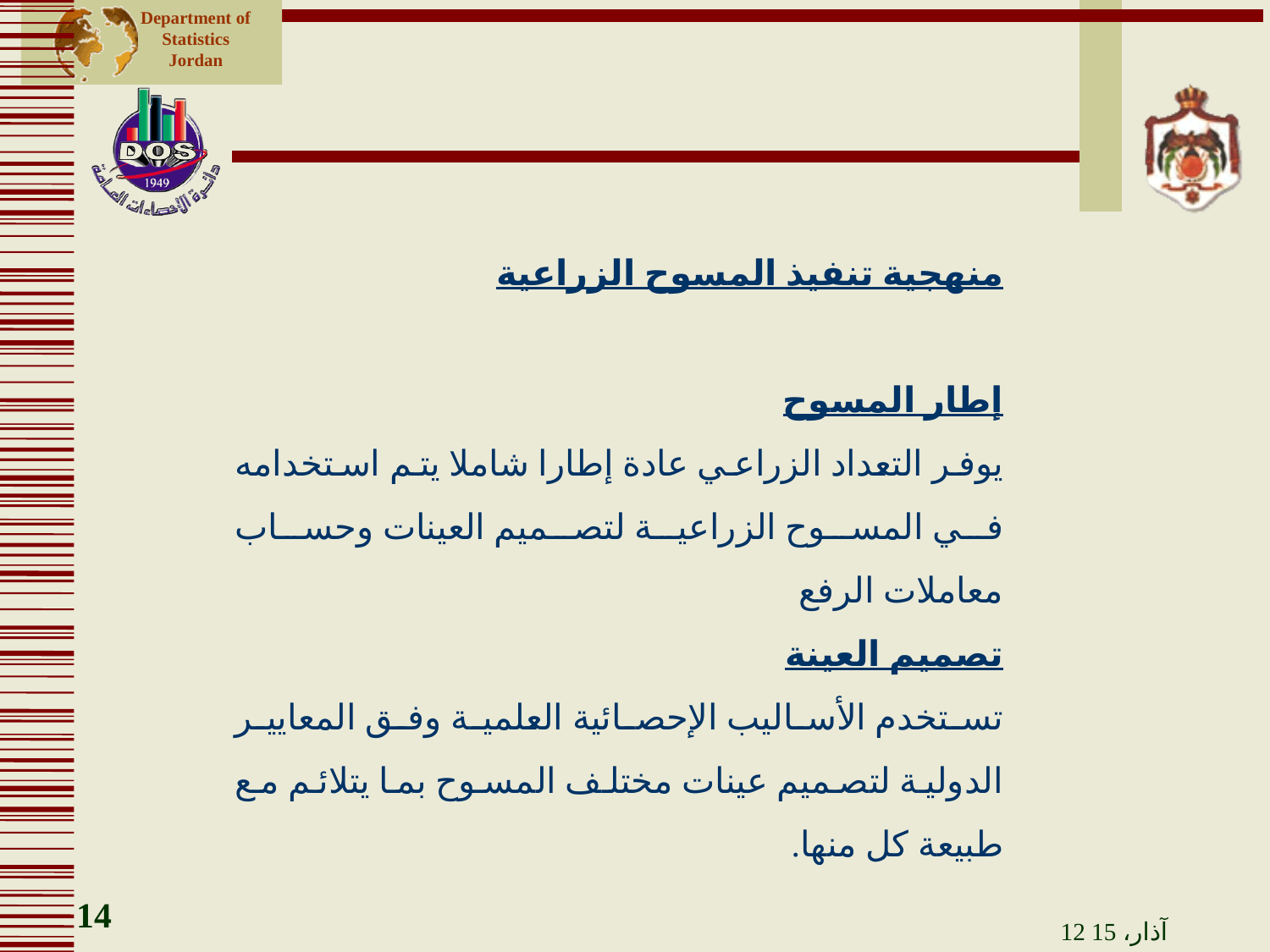

منهجية تنفيذ المسوح الزراعية

إطار المسوح
يوفر التعداد الزراعي عادة إطارا شاملا يتم استخدامه في المسوح الزراعية لتصميم العينات وحساب معاملات الرفع
تصميم العينة
تستخدم الأساليب الإحصائية العلمية وفق المعايير الدولية لتصميم عينات مختلف المسوح بما يتلائم مع طبيعة كل منها.

14
12 آذار، 15